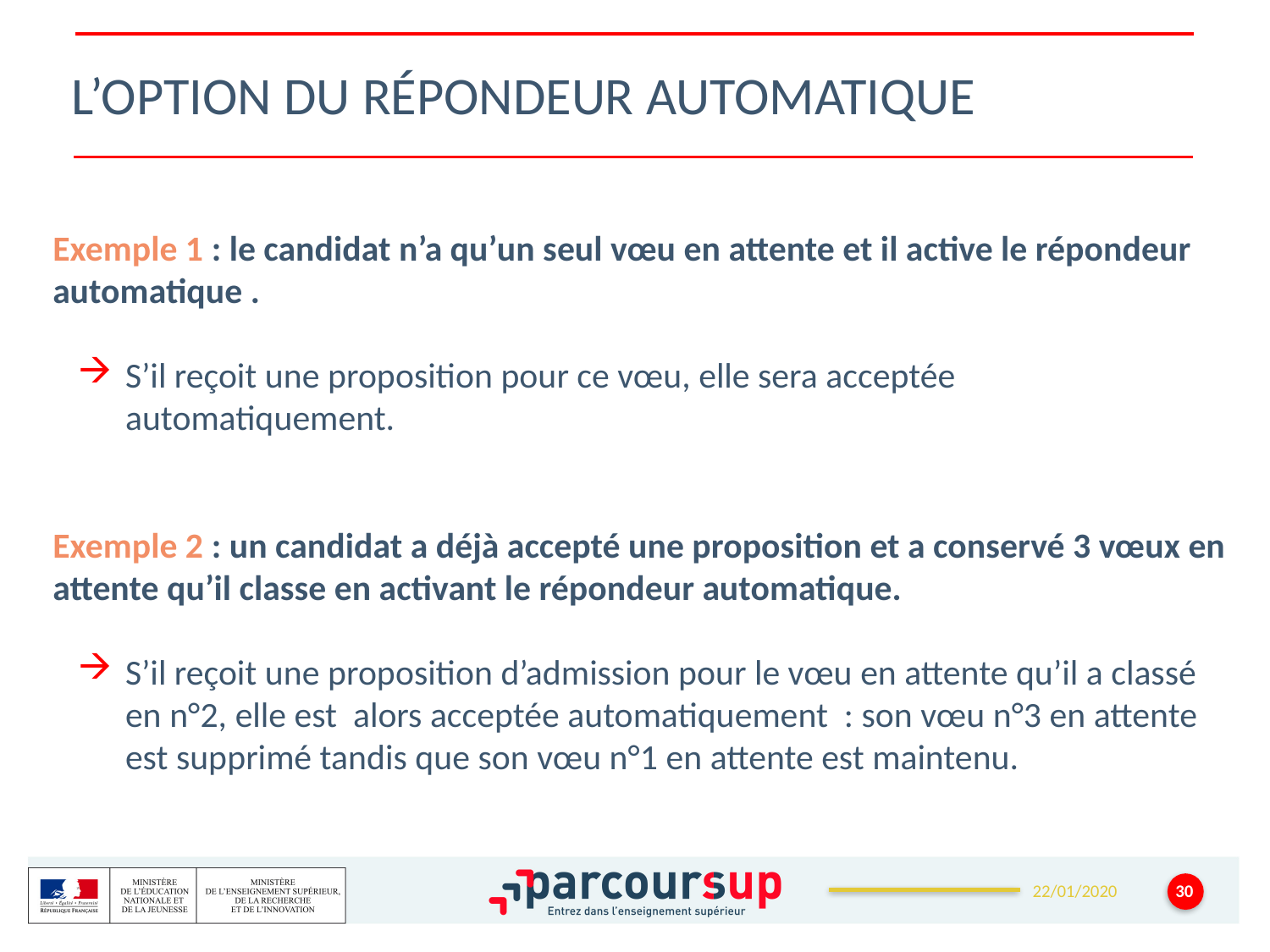

# l’option du répondeur automatique
Exemple 1 : le candidat n’a qu’un seul vœu en attente et il active le répondeur automatique .

S’il reçoit une proposition pour ce vœu, elle sera acceptée automatiquement.

Exemple 2 : un candidat a déjà accepté une proposition et a conservé 3 vœux en attente qu’il classe en activant le répondeur automatique.

S’il reçoit une proposition d’admission pour le vœu en attente qu’il a classé en n°2, elle est  alors acceptée automatiquement  : son vœu n°3 en attente est supprimé tandis que son vœu n°1 en attente est maintenu.

30